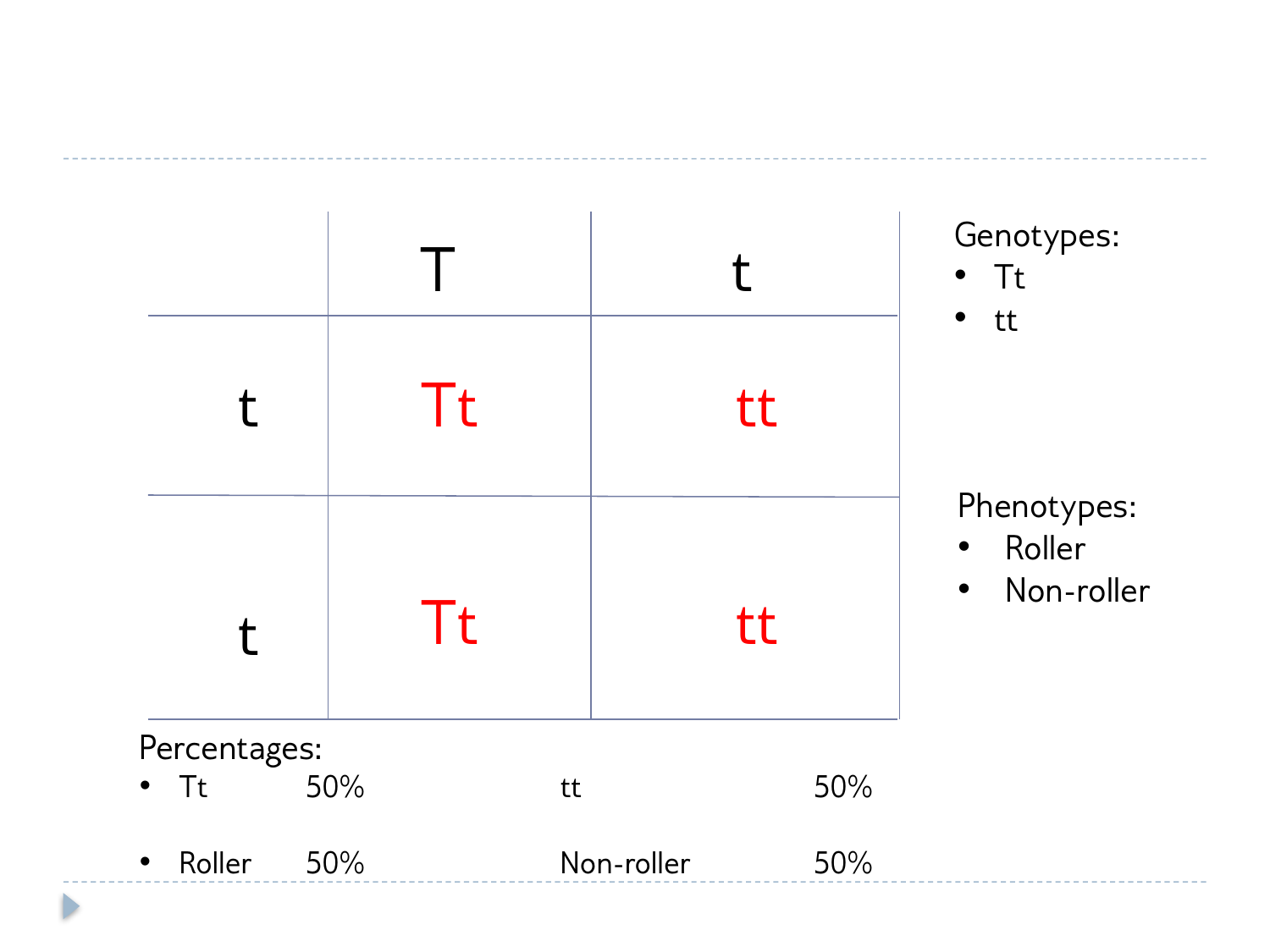

#
Genotypes:
Tt
tt
T		   t
t

t
Tt
tt
Phenotypes:
Roller
Non-roller
Tt
tt
Percentages:
Tt	50%		tt		50%

Roller	50% 		Non-roller	50%